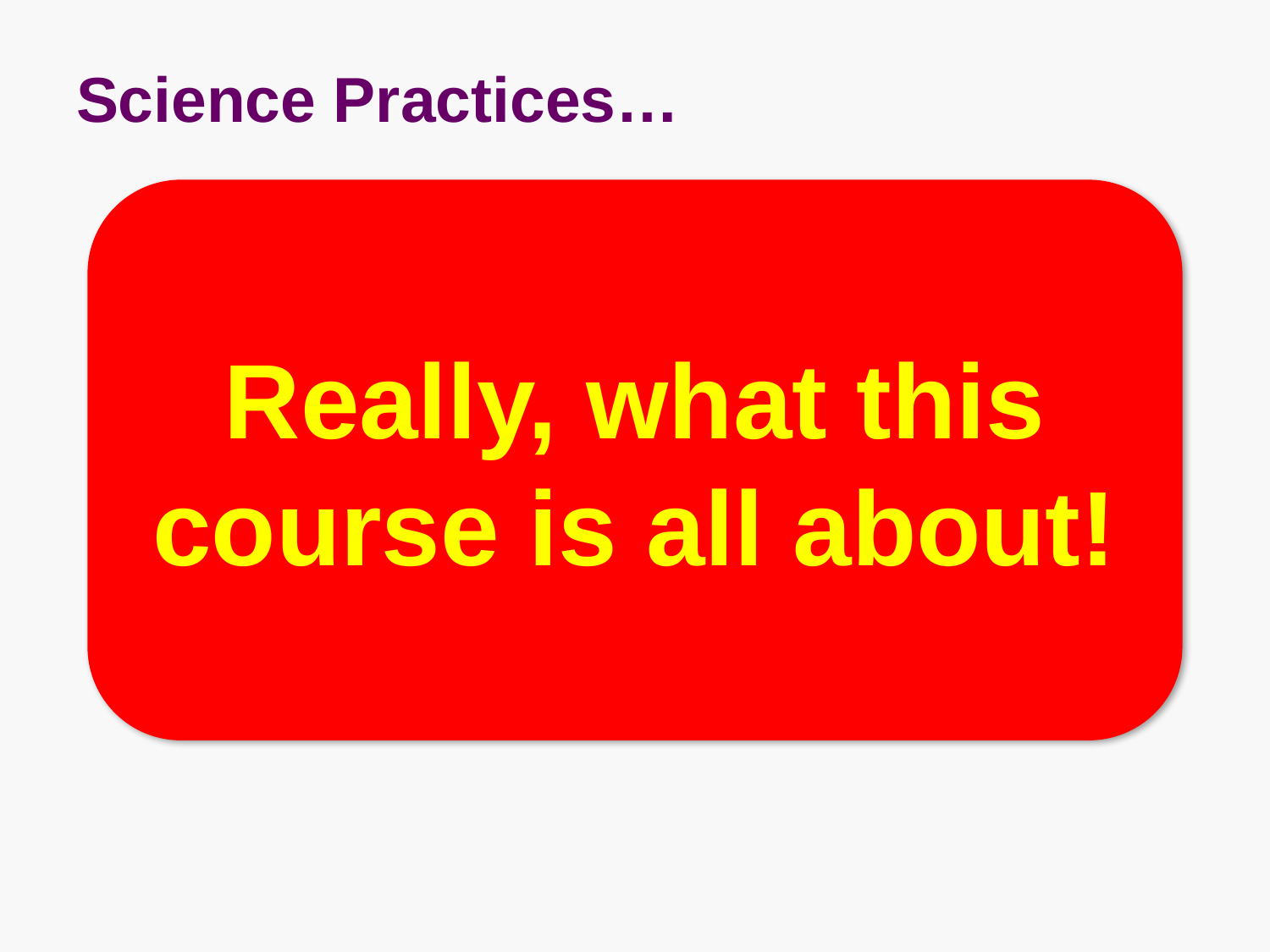

# Science Practices…
Really, what this course is all about!